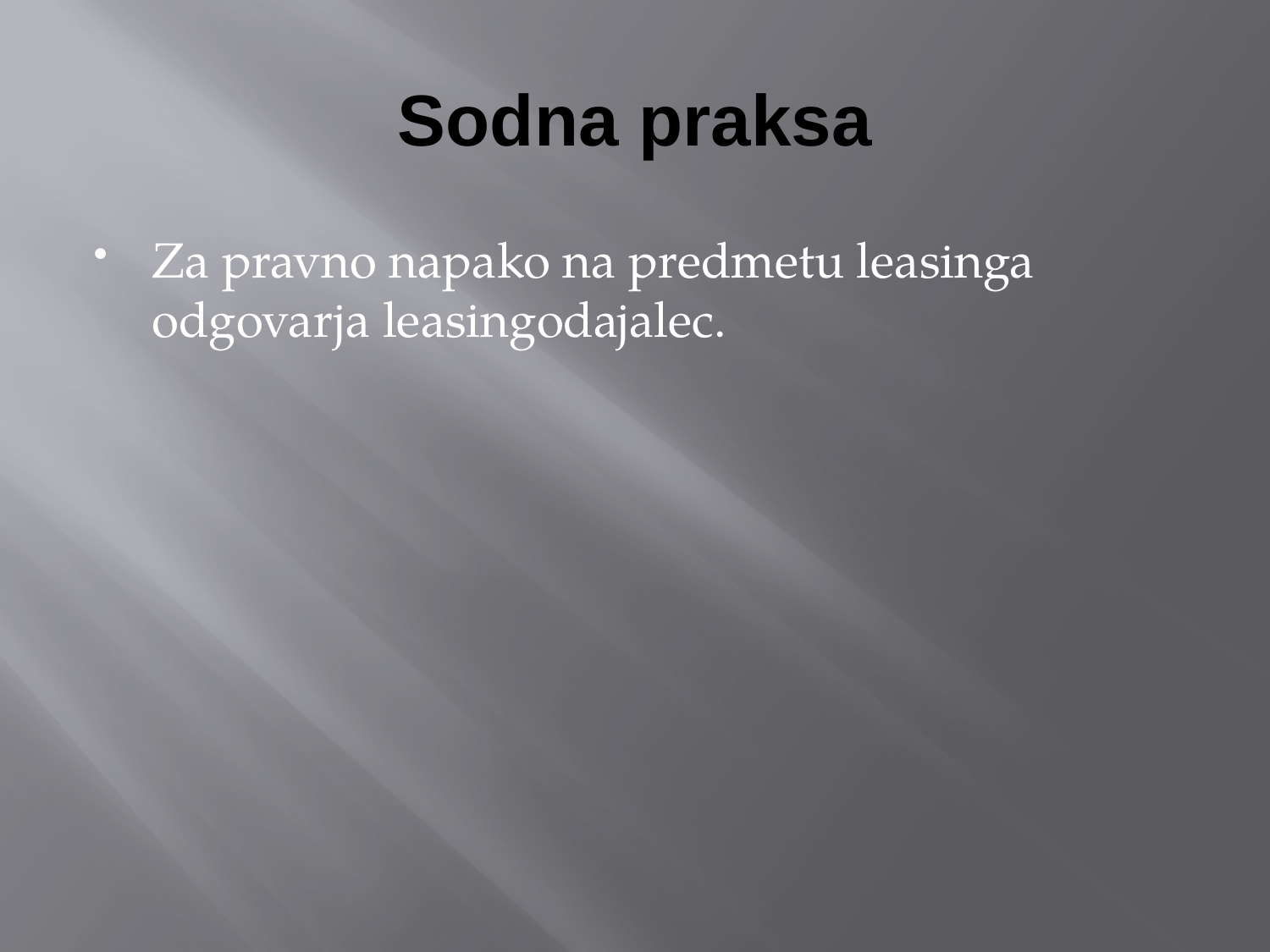

# Sodna praksa
Za pravno napako na predmetu leasinga odgovarja leasingodajalec.